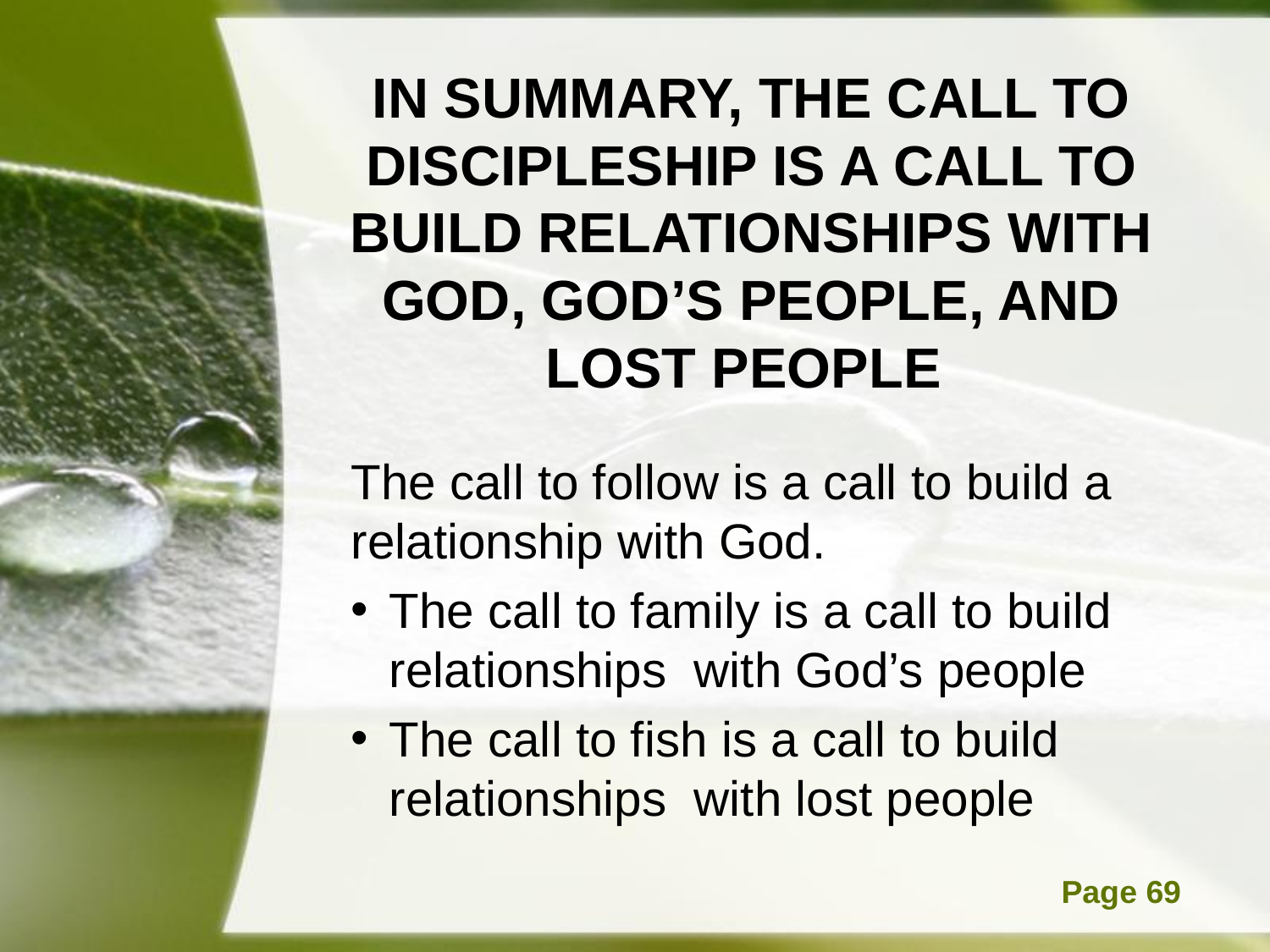

# IN SUMMARY, THE CALL TO DISCIPLESHIP IS A CALL TO BUILD RELATIONSHIPS WITH GOD, GOD’S PEOPLE, AND LOST PEOPLE
The call to follow is a call to build a relationship with God.
The call to family is a call to build relationships  with God’s people
The call to fish is a call to build relationships  with lost people